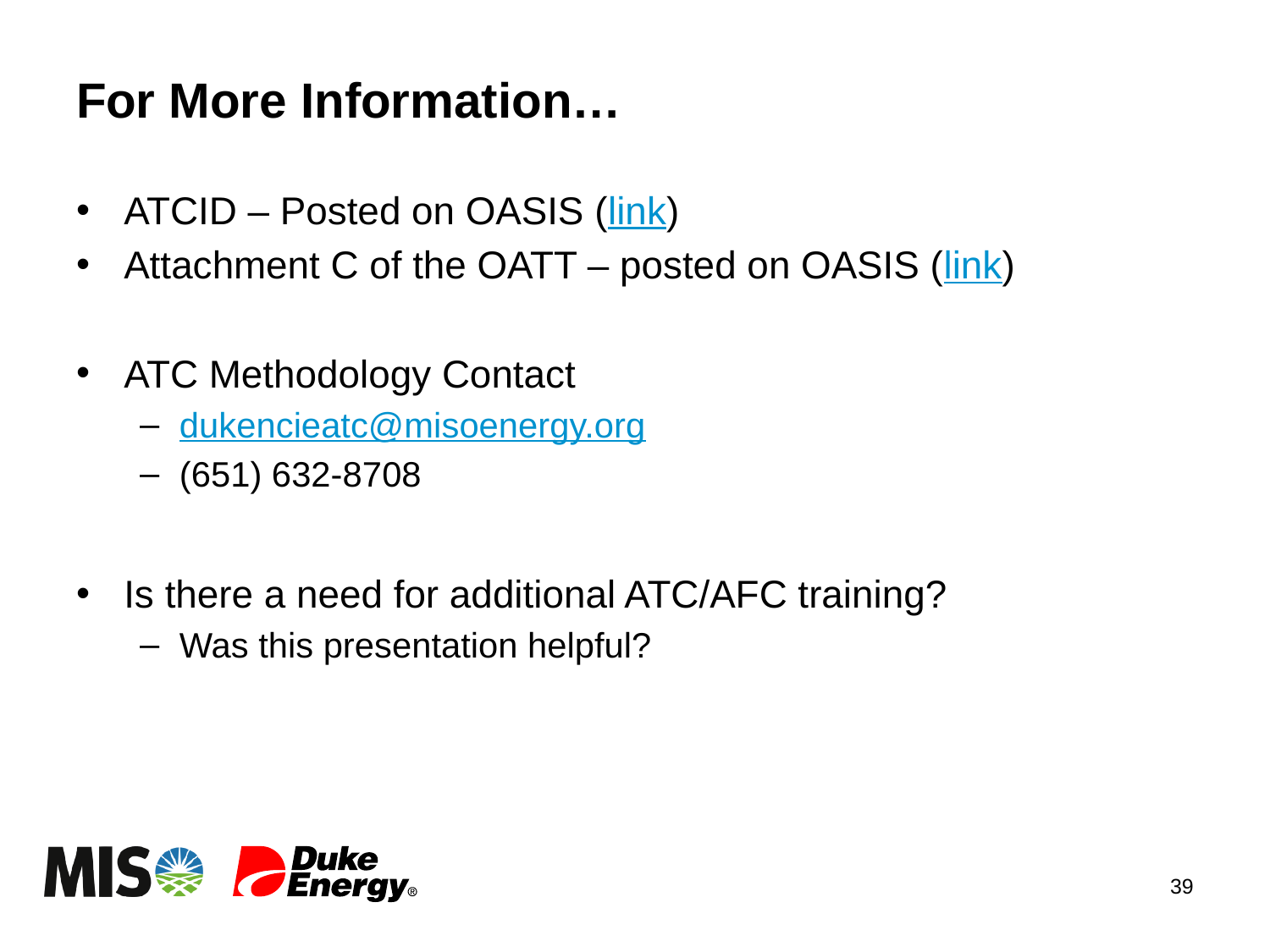

# For More Information…
ATCID – Posted on OASIS (link)
Attachment C of the OATT – posted on OASIS (link)

ATC Methodology Contact
dukencieatc@misoenergy.org
(651) 632-8708

Is there a need for additional ATC/AFC training?
Was this presentation helpful?

39